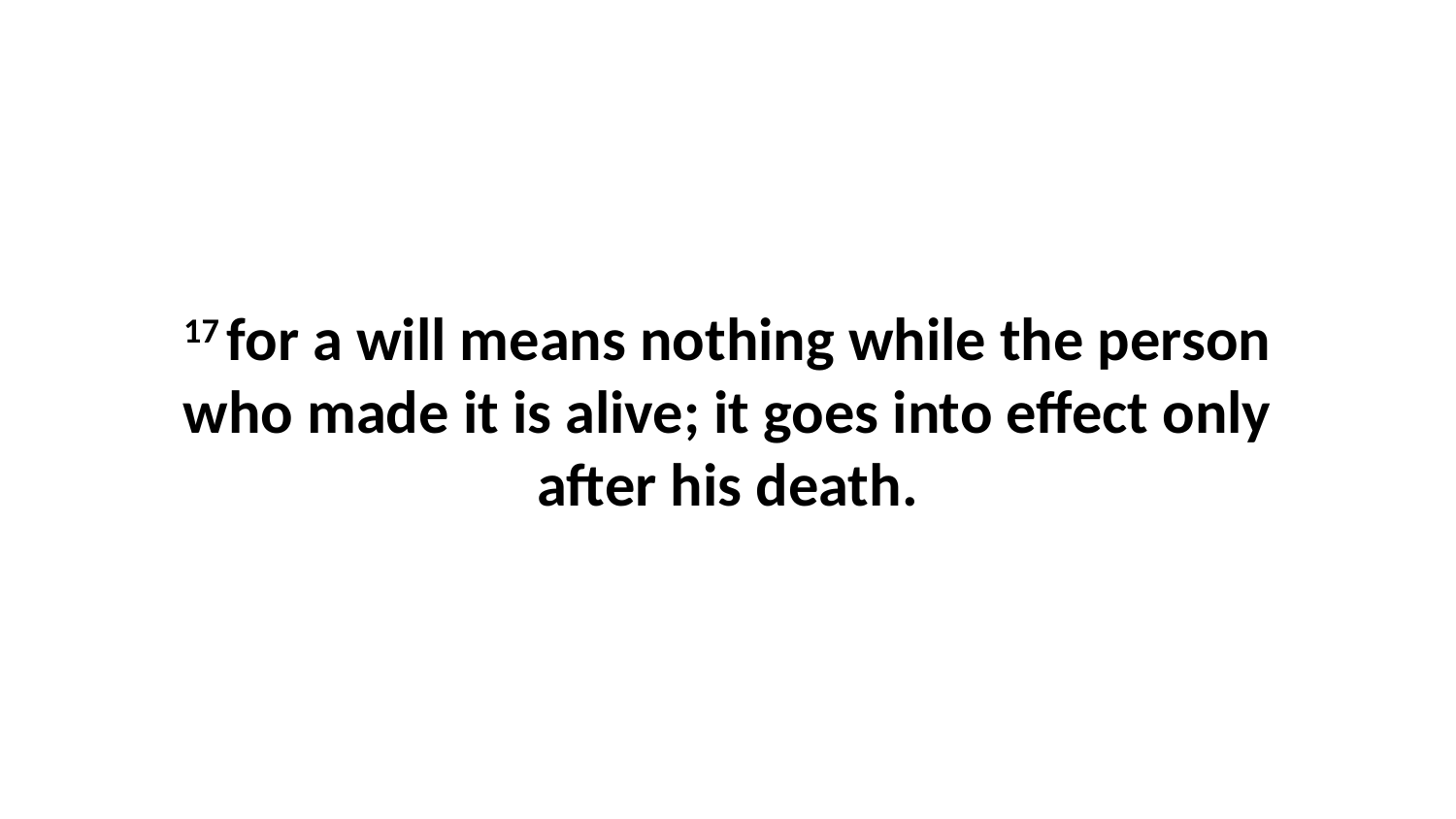

17 for a will means nothing while the person who made it is alive; it goes into effect only after his death.